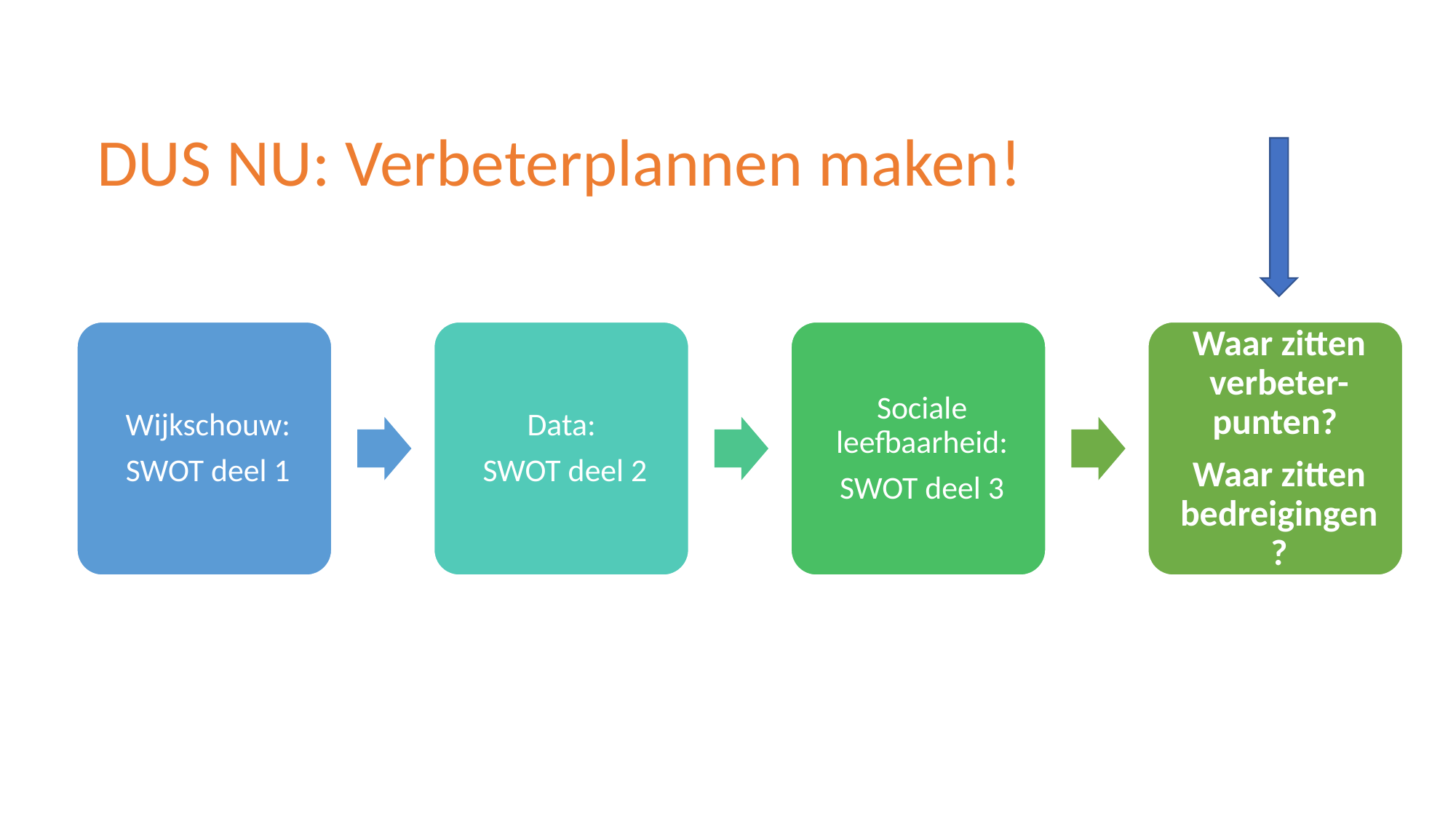

# DUS NU: Verbeterplannen maken!

Wijkschouw:
SWOT deel 1

Data:
SWOT deel 2

Sociale leefbaarheid:
SWOT deel 3

Waar zitten verbeter-punten?
Waar zitten bedreigingen?